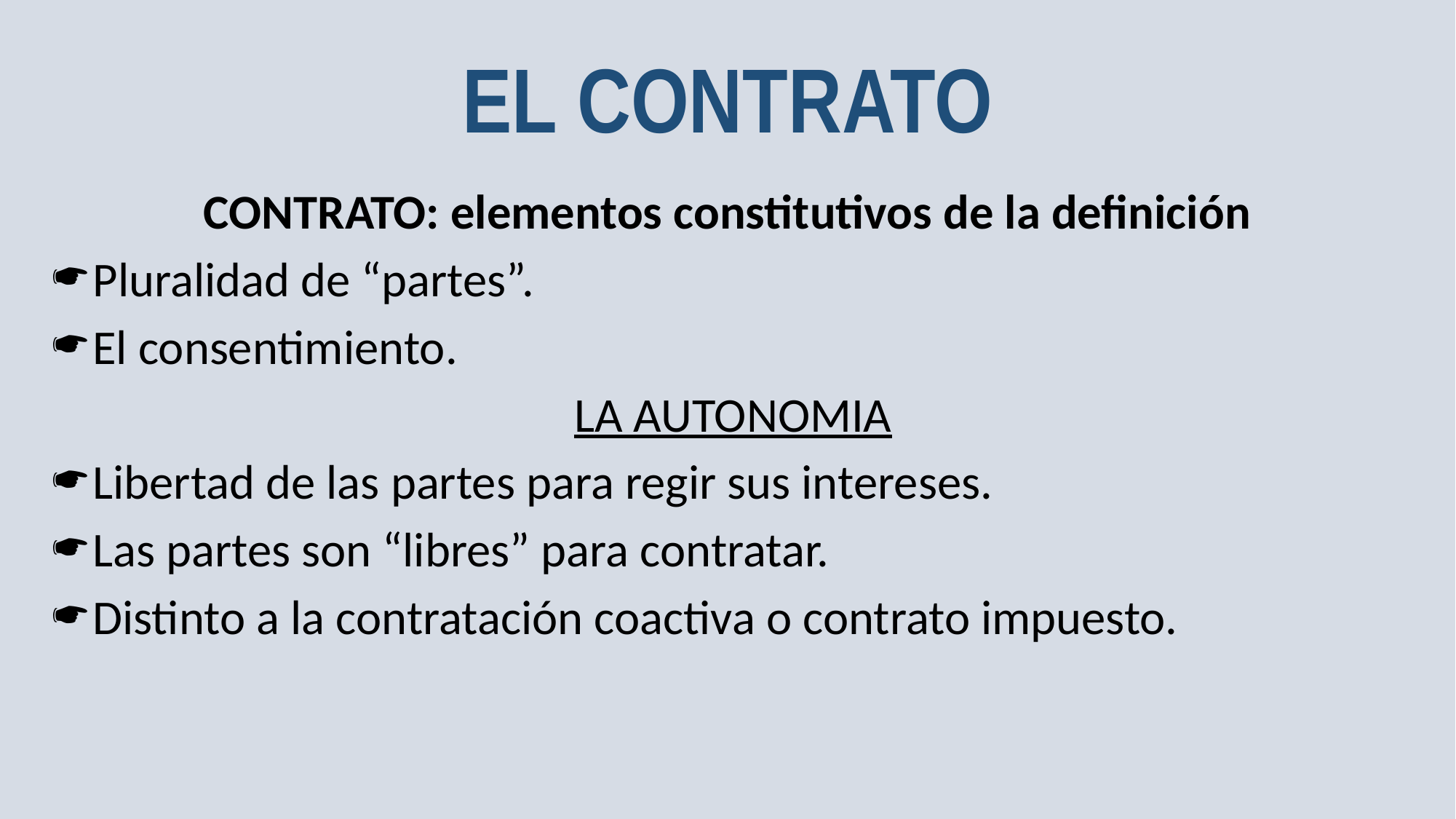

# EL CONTRATO
CONTRATO: elementos constitutivos de la definición
Pluralidad de “partes”.
El consentimiento.
 LA AUTONOMIA
Libertad de las partes para regir sus intereses.
Las partes son “libres” para contratar.
Distinto a la contratación coactiva o contrato impuesto.